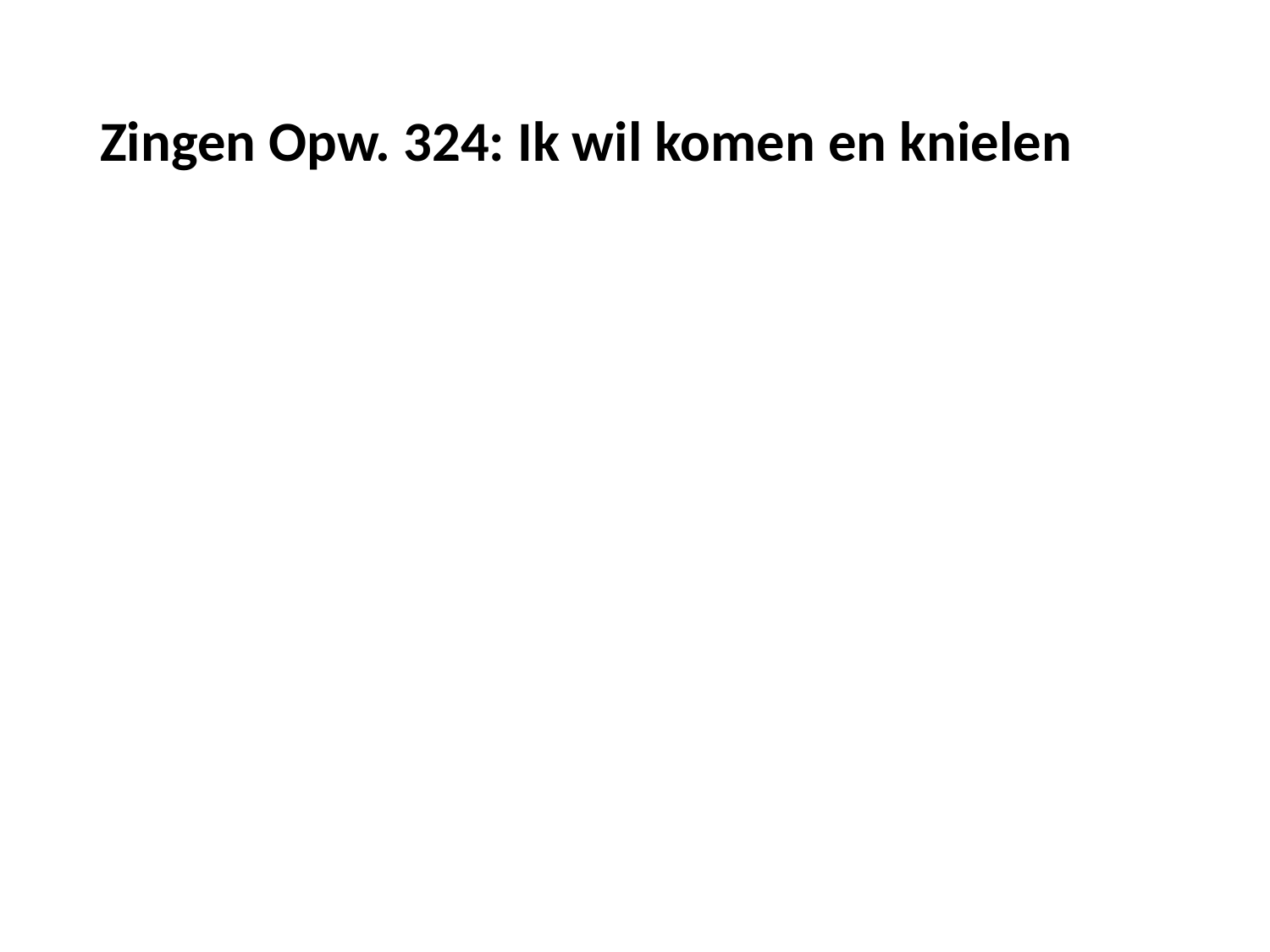

# Zingen Opw. 324: Ik wil komen en knielen